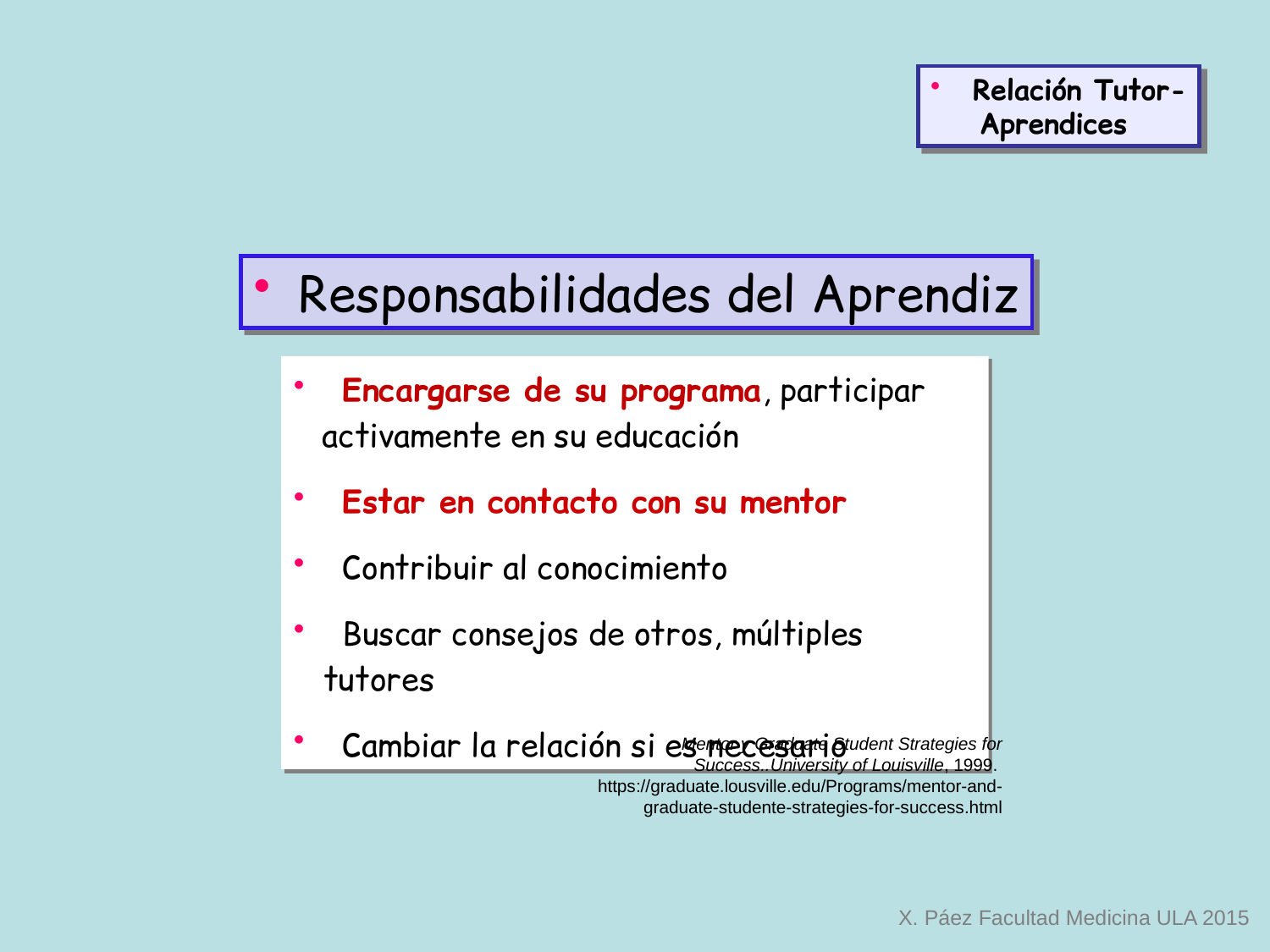

Relación Tutor-
    Aprendices
 Responsabilidades del Aprendiz
  Encargarse de su programa, participar
   activamente en su educación

  Estar en contacto con su mentor

  Contribuir al conocimiento

  Buscar consejos de otros, múltiples tutores

  Cambiar la relación si es necesario
Mentor y Graduate Student Strategies for Success..University of Louisville, 1999.
https://graduate.lousville.edu/Programs/mentor-and-graduate-studente-strategies-for-success.html
X. Páez Facultad Medicina ULA 2015